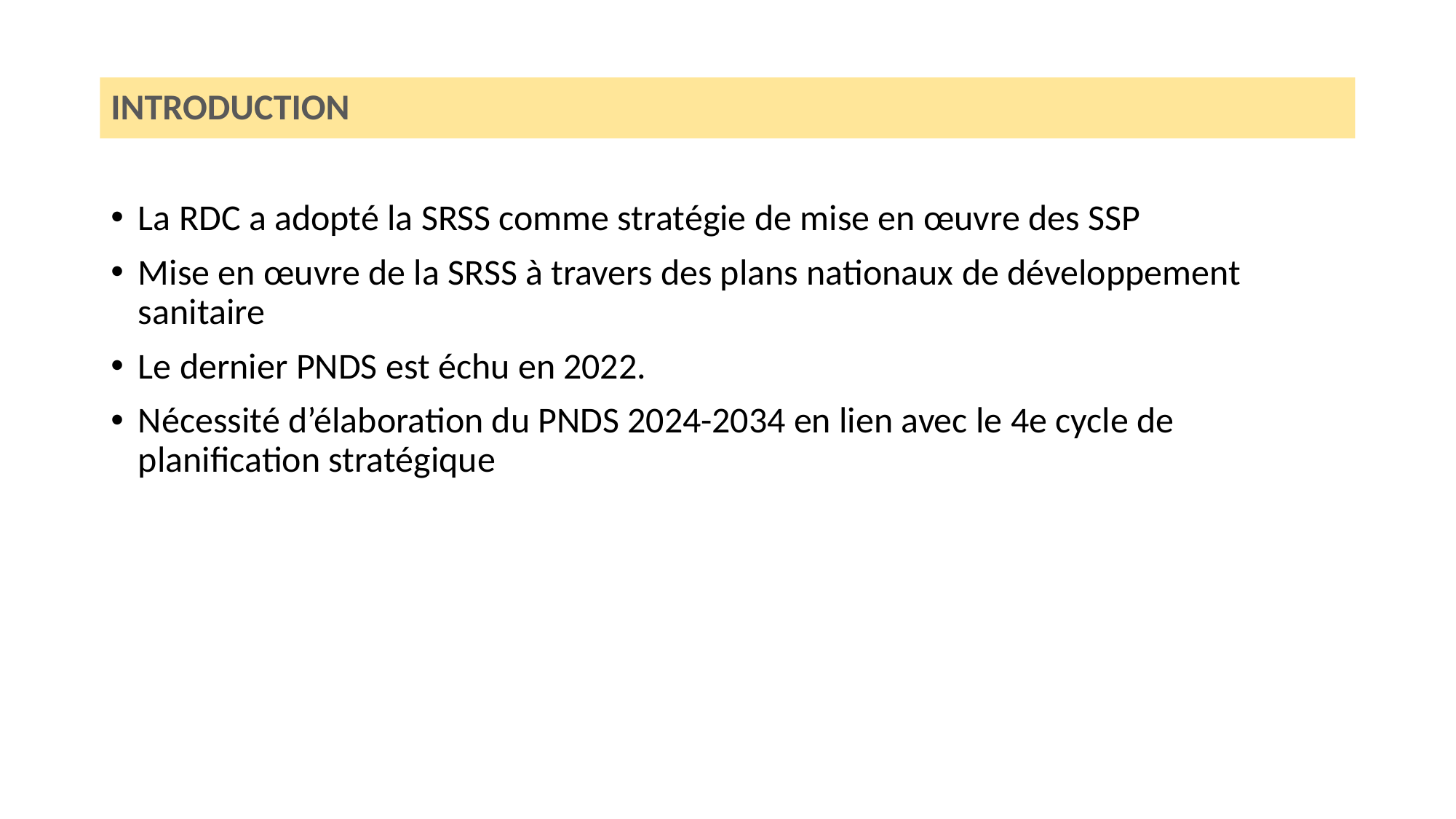

# INTRODUCTION
La RDC a adopté la SRSS comme stratégie de mise en œuvre des SSP
Mise en œuvre de la SRSS à travers des plans nationaux de développement sanitaire
Le dernier PNDS est échu en 2022.
Nécessité d’élaboration du PNDS 2024-2034 en lien avec le 4e cycle de planification stratégique